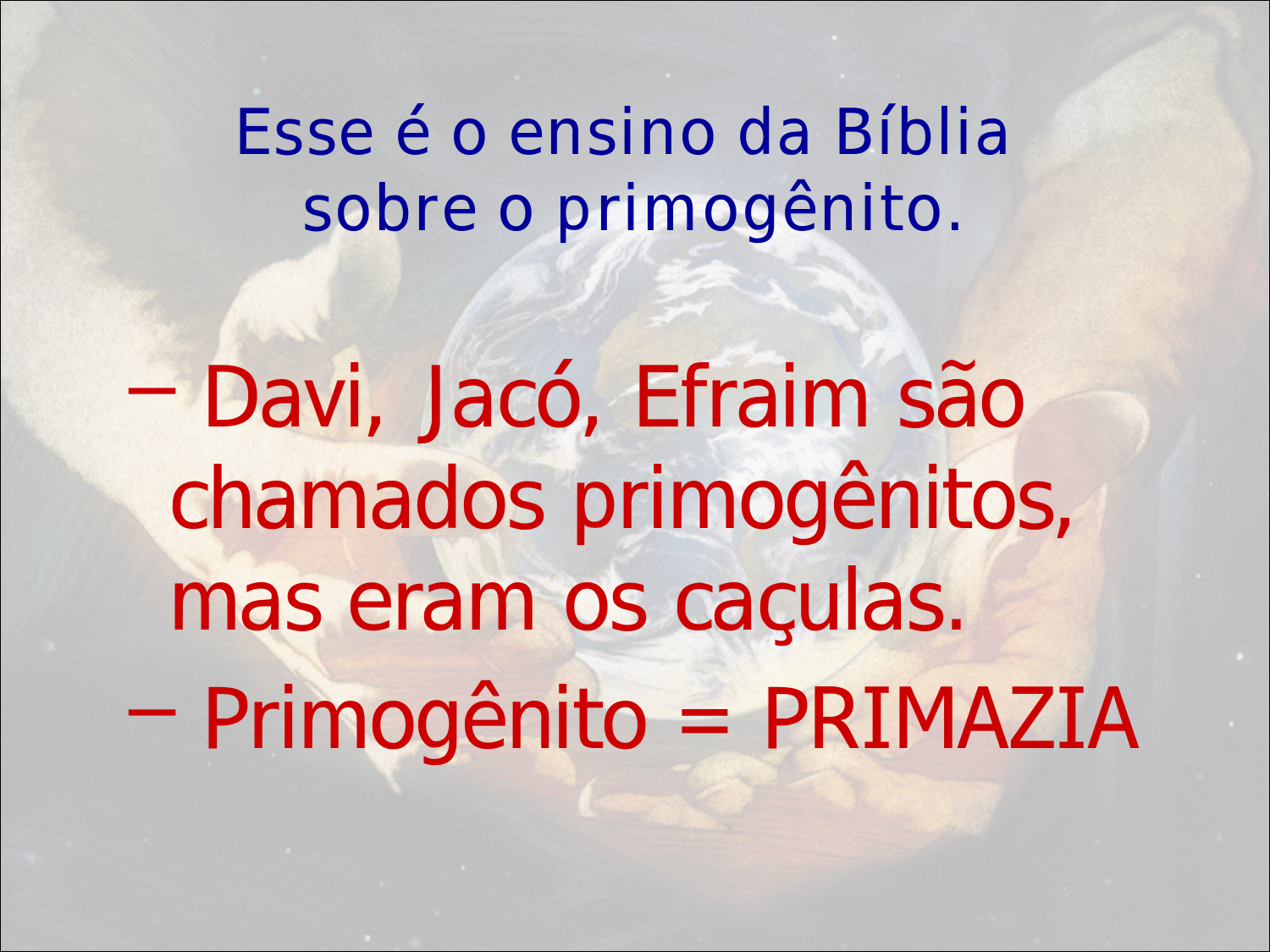

# Esse é o ensino da Bíblia sobre o primogênito.
 Davi, Jacó, Efraim são chamados primogênitos, mas eram os caçulas.
 Primogênito = PRIMAZIA